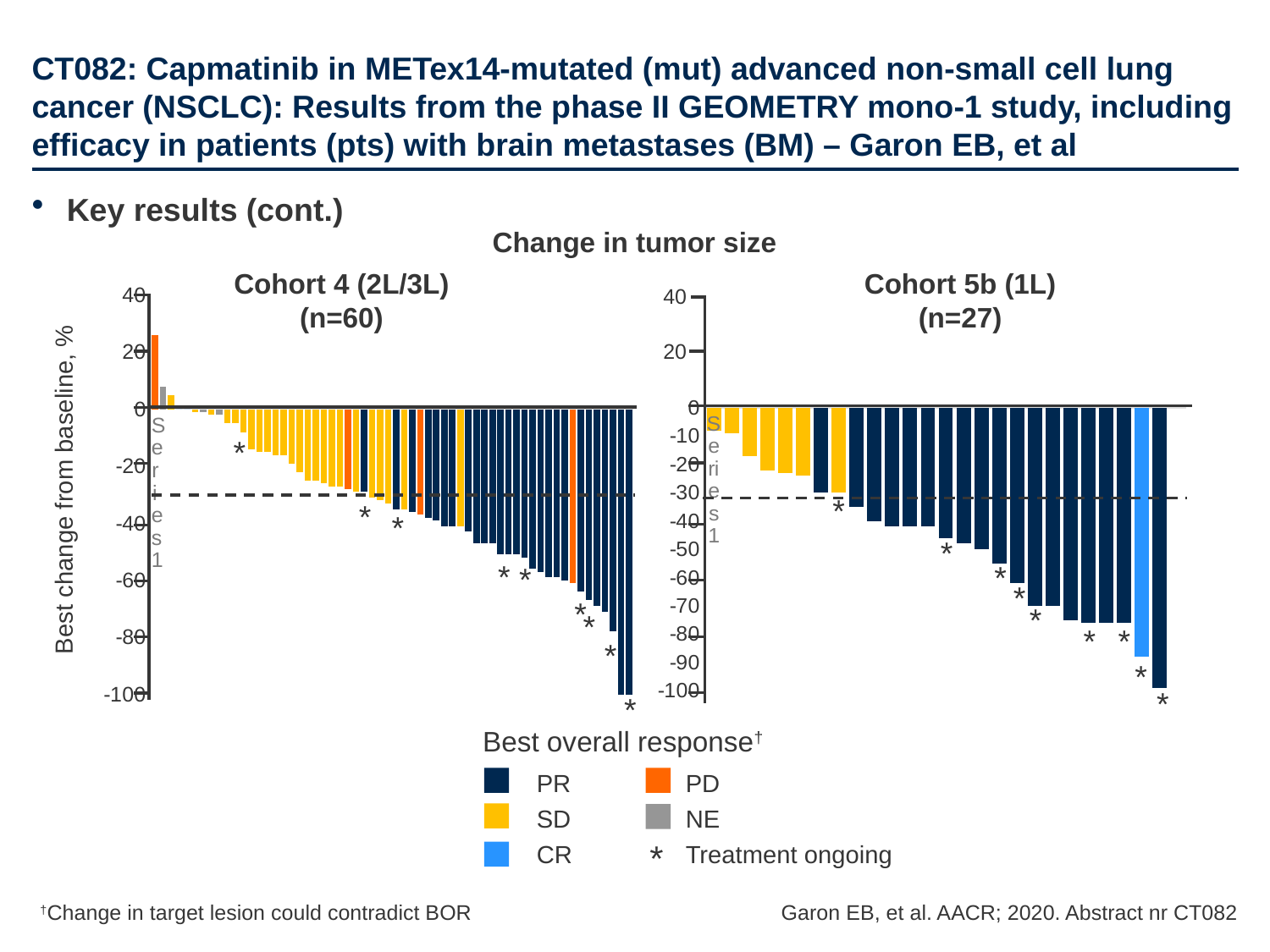

# CT082: Capmatinib in METex14-mutated (mut) advanced non-small cell lung cancer (NSCLC): Results from the phase II GEOMETRY mono-1 study, including efficacy in patients (pts) with brain metastases (BM) – Garon EB, et al
Key results (cont.)
Change in tumor size
Cohort 4 (2L/3L)
(n=60)
Cohort 5b (1L)
(n=27)

### Chart

| Category | Series 1 |
|---|---|
|  | 26.0 |
|  | 8.0 |
|  | 5.0 |
|  | 0.0 |
|  | 0.0 |
|  | -1.0 |
|  | -1.0 |
|  | -2.0 |
|  | -2.0 |
|  | -5.0 |
|  | -5.0 |
|  | -8.0 |
|  | -14.0 |
|  | -15.0 |
|  | -15.0 |
|  | -16.0 |
|  | -16.0 |
|  | -19.0 |
|  | -22.0 |
|  | -25.0 |
|  | -25.0 |
|  | -26.0 |
|  | -27.0 |
|  | -27.0 |
|  | -28.0 |
|  | -29.0 |
|  | -29.0 |
|  | -31.0 |
|  | -32.0 |
|  | -33.0 |
|  | -35.0 |
|  | -35.0 |
|  | -36.0 |
|  | -37.0 |
|  | -38.0 |
|  | -39.0 |
|  | -41.0 |
|  | -41.0 |
|  | -41.0 |
|  | -43.0 |
|  | -47.0 |
|  | -47.0 |
|  | -47.0 |
|  | -51.0 |
|  | -51.0 |
|  | -51.0 |
|  | -52.0 |
|  | -56.0 |
|  | -57.0 |
|  | -59.0 |
|  | -59.0 |
|  | -60.0 |
|  | -61.0 |
|  | -64.0 |
|  | -67.0 |
|  | -69.0 |
|  | -71.0 |
|  | -78.0 |
|  | -100.0 |
|  | -100.0 |
Best change from baseline, %
40
20

### Chart

| Category | Series 1 |
|---|---|
|  | -8.0 |
|  | -9.0 |
|  | -17.0 |
|  | -22.0 |
|  | -23.0 |
|  | -24.0 |
|  | -30.0 |
|  | -30.0 |
|  | -35.0 |
|  | -40.0 |
|  | -42.0 |
|  | -42.0 |
|  | -42.0 |
|  | -46.0 |
|  | -48.0 |
|  | -50.0 |
|  | -55.0 |
|  | -62.0 |
|  | -70.0 |
|  | -70.0 |
|  | -75.0 |
|  | -76.0 |
|  | -76.0 |
|  | -76.0 |
|  | -88.0 |
|  | -99.0 |
|  | None |
*
*
*
*
*
*
*
*
*
*
*
*
*
*
*
*
*
*
Best overall response†
PR
SD
CR
PD
NE
Treatment ongoing

*

†Change in target lesion could contradict BOR
Garon EB, et al. AACR; 2020. Abstract nr CT082